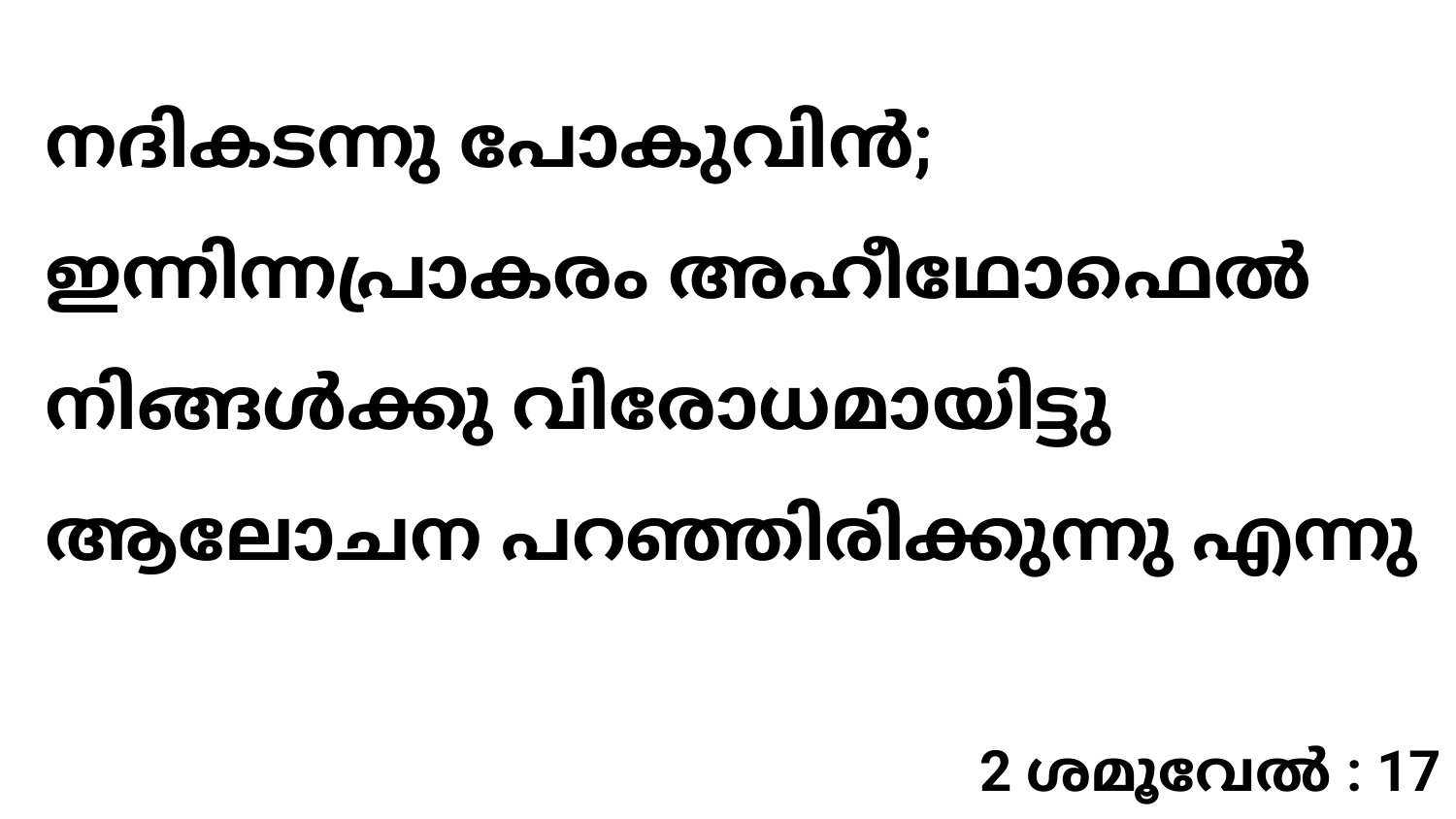

നദികടന്നു പോകുവിൻ; ഇന്നിന്നപ്രാകരം അഹീഥോഫെൽ നിങ്ങൾക്കു വിരോധമായിട്ടു ആലോചന പറഞ്ഞിരിക്കുന്നു എന്നു
2 ശമൂവേൽ : 17